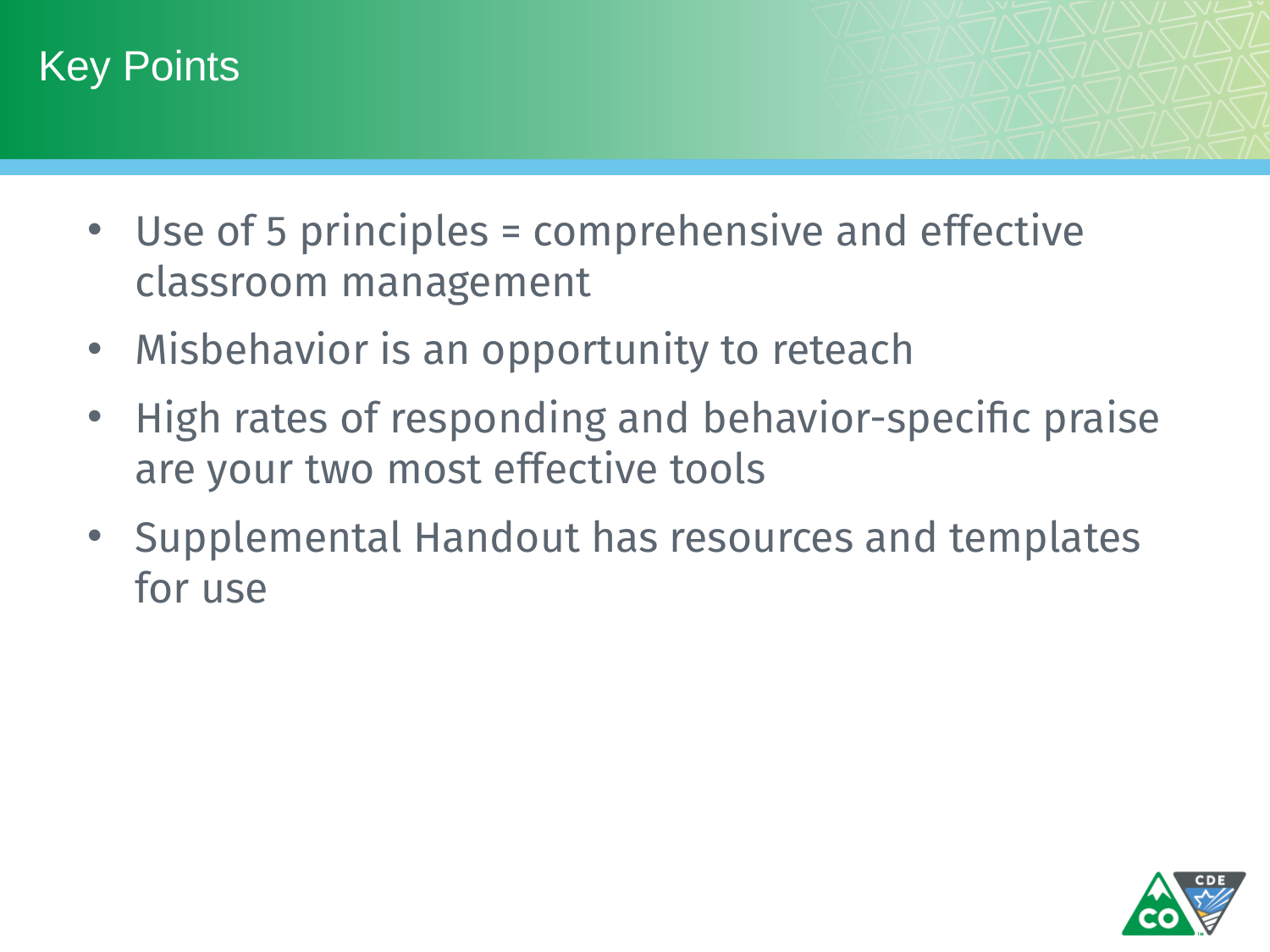

# Key Points
Use of 5 principles = comprehensive and effective classroom management
Misbehavior is an opportunity to reteach
High rates of responding and behavior-specific praise are your two most effective tools
Supplemental Handout has resources and templates for use